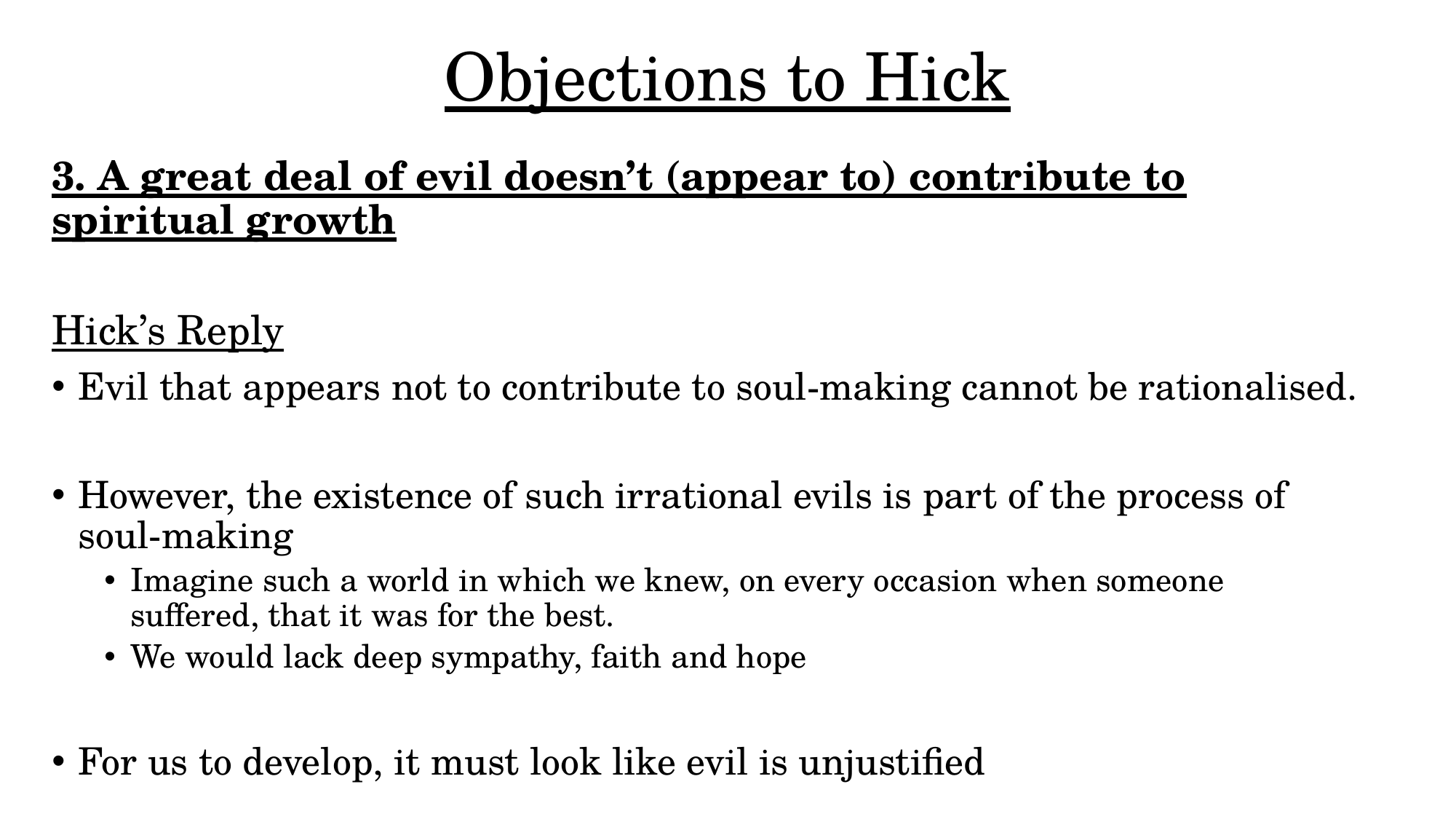

# Objections to Hick
3. A great deal of evil doesn’t (appear to) contribute to spiritual growth

Hick’s Reply
Evil that appears not to contribute to soul-making cannot be rationalised.

However, the existence of such irrational evils is part of the process of soul-making
Imagine such a world in which we knew, on every occasion when someone suffered, that it was for the best.
We would lack deep sympathy, faith and hope

For us to develop, it must look like evil is unjustified